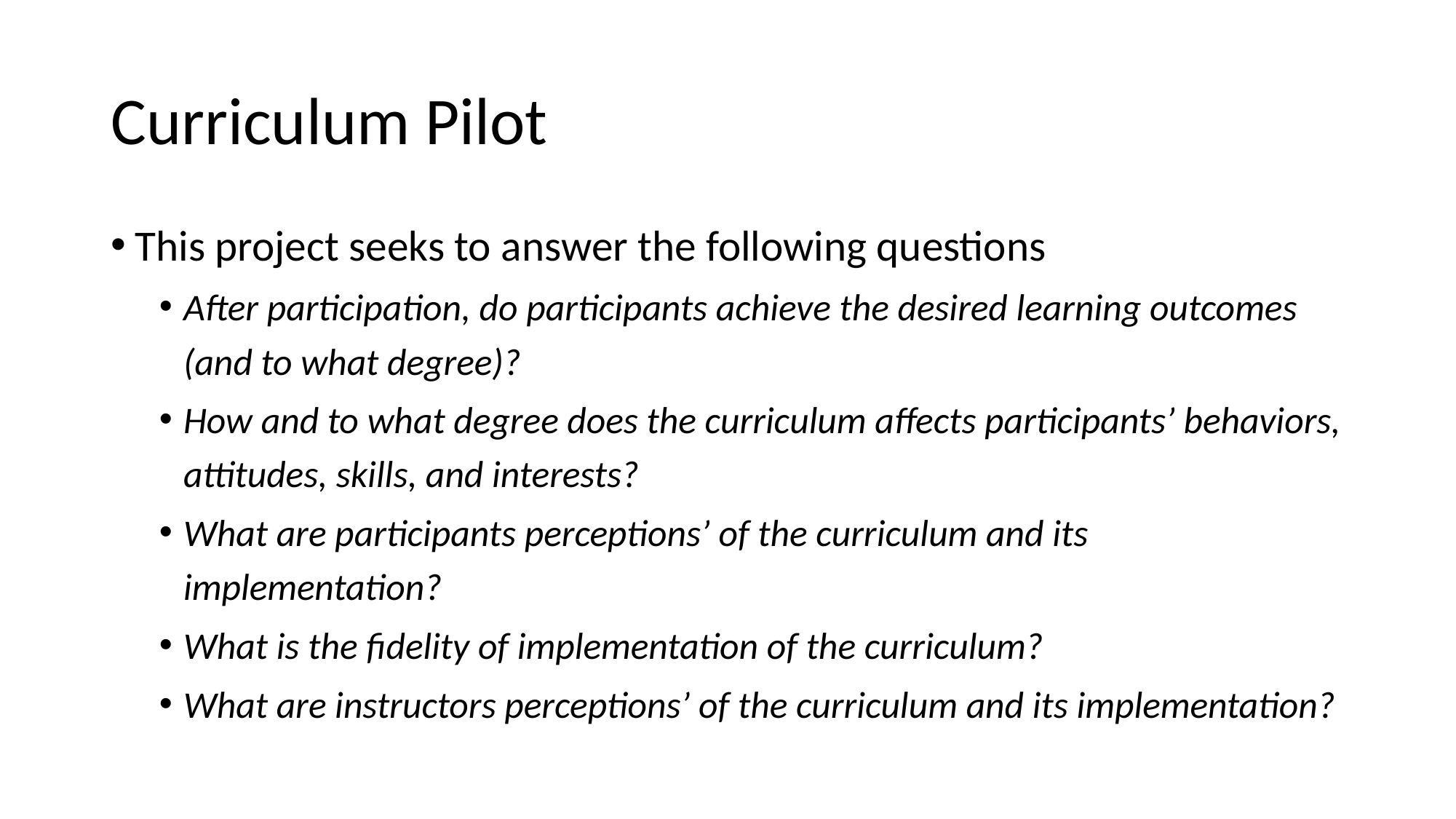

# Curriculum Pilot
This project seeks to answer the following questions
After participation, do participants achieve the desired learning outcomes (and to what degree)?
How and to what degree does the curriculum affects participants’ behaviors, attitudes, skills, and interests?
What are participants perceptions’ of the curriculum and its implementation?
What is the fidelity of implementation of the curriculum?
What are instructors perceptions’ of the curriculum and its implementation?